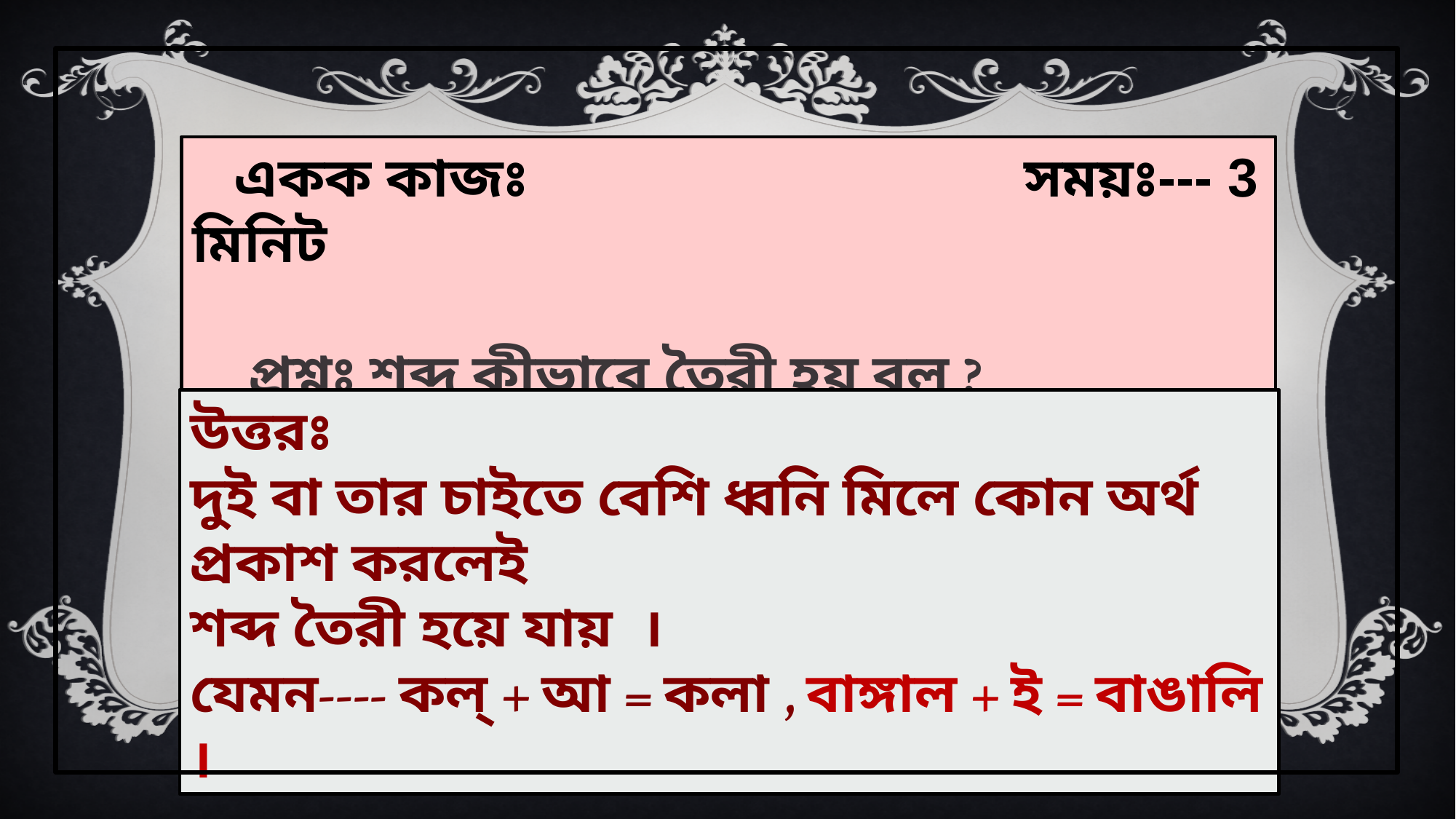

একক কাজঃ                                   সময়ঃ--- 3 মিনিট

    প্রশ্নঃ শব্দ কীভাবে তৈরী হয় বল ?
উত্তরঃ
দুই বা তার চাইতে বেশি ধ্বনি মিলে কোন অর্থ প্রকাশ করলেই
শব্দ তৈরী হয়ে যায়  ।
যেমন---- কল্‌ + আ = কলা , বাঙ্গাল + ই = বাঙালি ।